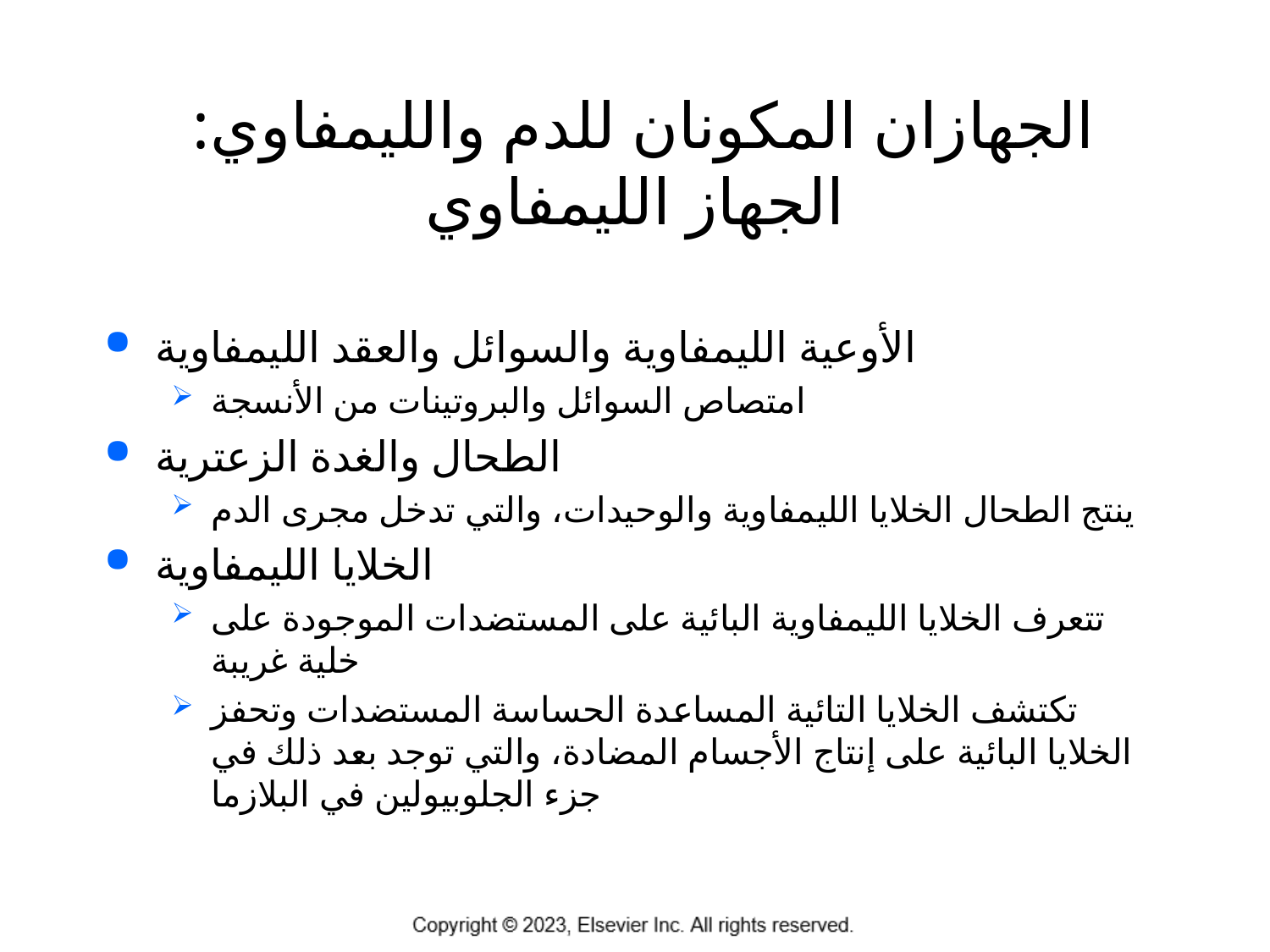

# الجهازان المكونان للدم والليمفاوي: الجهاز الليمفاوي
الأوعية الليمفاوية والسوائل والعقد الليمفاوية
امتصاص السوائل والبروتينات من الأنسجة
الطحال والغدة الزعترية
ينتج الطحال الخلايا الليمفاوية والوحيدات، والتي تدخل مجرى الدم
الخلايا الليمفاوية
تتعرف الخلايا الليمفاوية البائية على المستضدات الموجودة على خلية غريبة
تكتشف الخلايا التائية المساعدة الحساسة المستضدات وتحفز الخلايا البائية على إنتاج الأجسام المضادة، والتي توجد بعد ذلك في جزء الجلوبيولين في البلازما